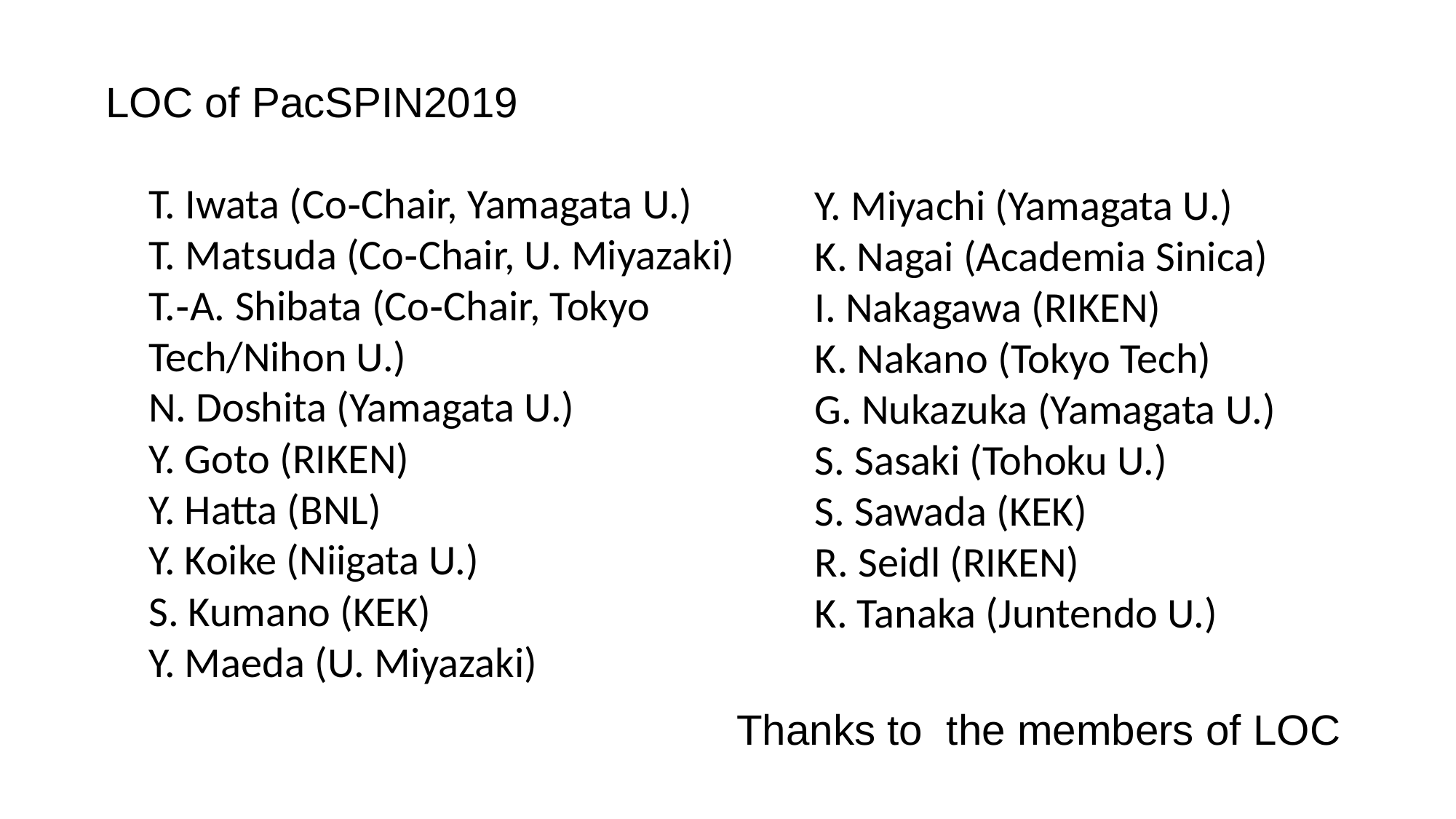

LOC of PacSPIN2019
T. Iwata (Co‐Chair, Yamagata U.)
T. Matsuda (Co‐Chair, U. Miyazaki)
T.‐A. Shibata (Co‐Chair, Tokyo Tech/Nihon U.)
N. Doshita (Yamagata U.)
Y. Goto (RIKEN)
Y. Hatta (BNL)
Y. Koike (Niigata U.)
S. Kumano (KEK)
Y. Maeda (U. Miyazaki)

Y. Miyachi (Yamagata U.)
K. Nagai (Academia Sinica)
I. Nakagawa (RIKEN)
K. Nakano (Tokyo Tech)
G. Nukazuka (Yamagata U.)
S. Sasaki (Tohoku U.)
S. Sawada (KEK)
R. Seidl (RIKEN)
K. Tanaka (Juntendo U.)
Thanks to  the members of LOC